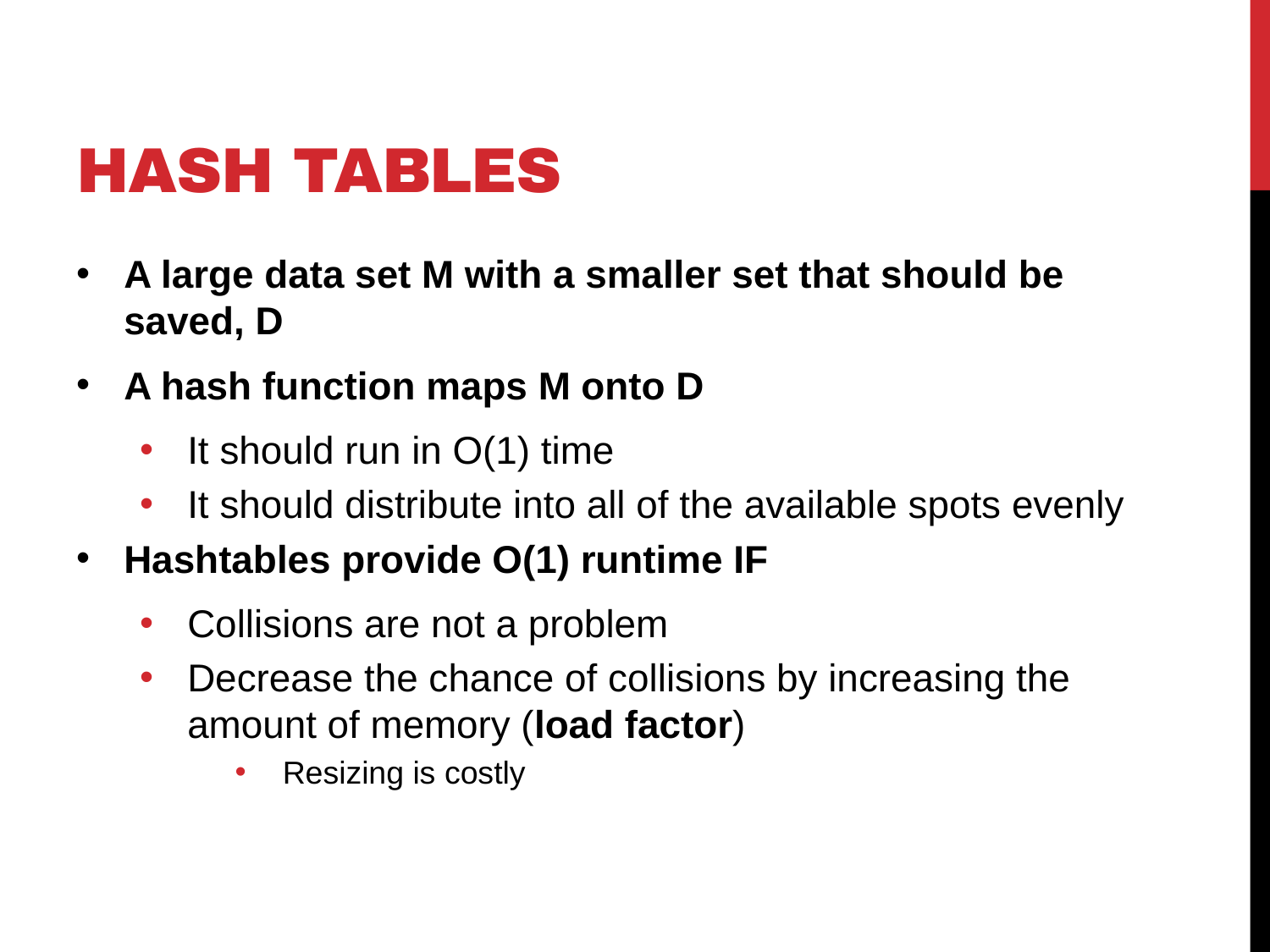

# Hash Tables
A large data set M with a smaller set that should be saved, D
A hash function maps M onto D
It should run in O(1) time
It should distribute into all of the available spots evenly
Hashtables provide O(1) runtime IF
Collisions are not a problem
Decrease the chance of collisions by increasing the amount of memory (load factor)
Resizing is costly